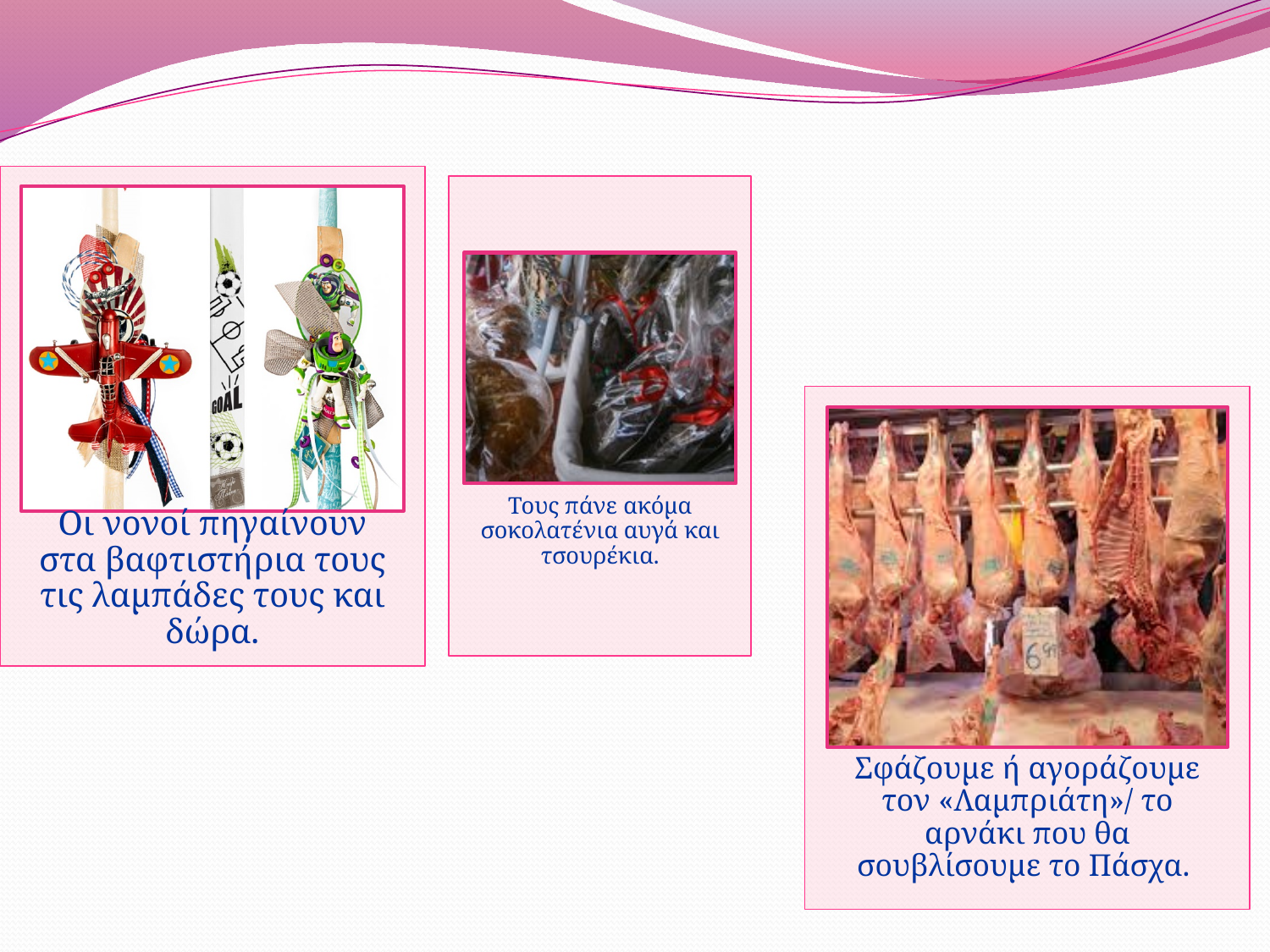

Οι νονοί πηγαίνουν στα βαφτιστήρια τους τις λαμπάδες τους και δώρα.
Τους πάνε ακόμα σοκολατένια αυγά και τσουρέκια.
Σφάζουμε ή αγοράζουμε τον «Λαμπριάτη»/ το αρνάκι που θα σουβλίσουμε το Πάσχα.